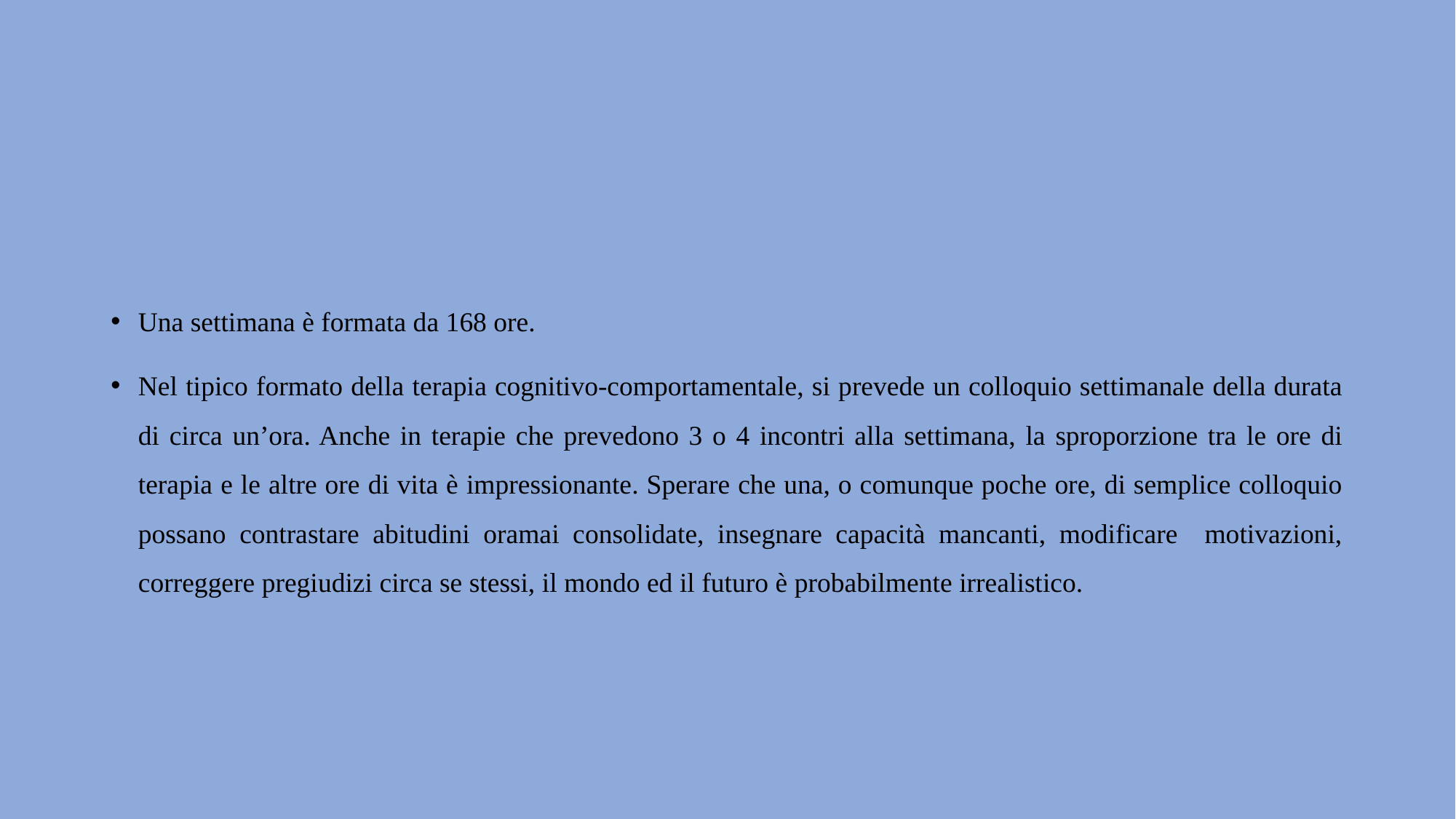

#

Una settimana è formata da 168 ore.
Nel tipico formato della terapia cognitivo-comportamentale, si prevede un colloquio settimanale della durata di circa un’ora. Anche in terapie che prevedono 3 o 4 incontri alla settimana, la sproporzione tra le ore di terapia e le altre ore di vita è impressionante. Sperare che una, o comunque poche ore, di semplice colloquio possano contrastare abitudini oramai consolidate, insegnare capacità mancanti, modificare  motivazioni, correggere pregiudizi circa se stessi, il mondo ed il futuro è probabilmente irrealistico.